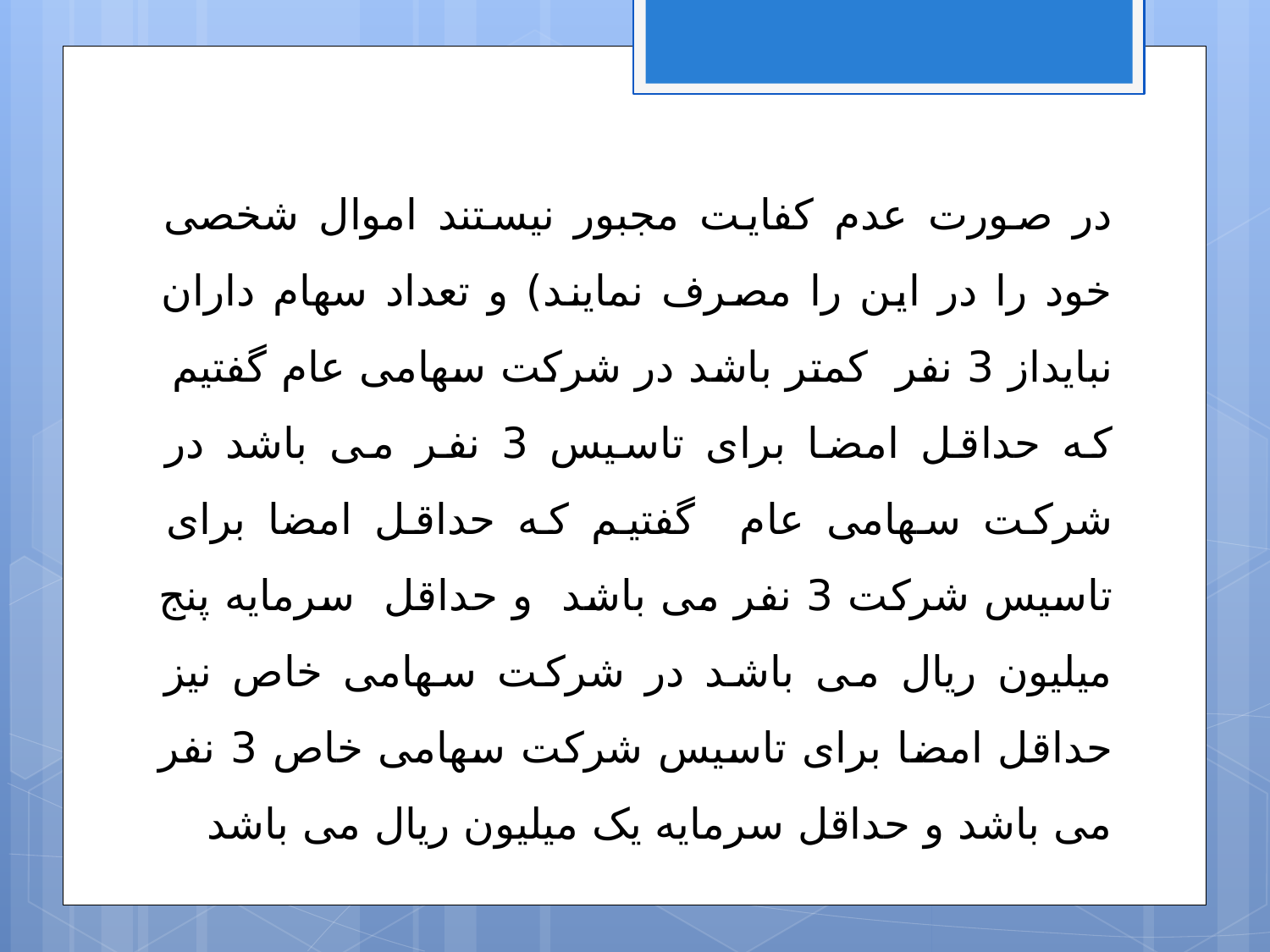

در صورت عدم کفایت مجبور نیستند اموال شخصی خود را در این را مصرف نمایند) و تعداد سهام داران نبایداز 3 نفر  کمتر باشد در شرکت سهامی عام گفتیم  که حداقل امضا برای تاسیس 3 نفر می باشد در شرکت سهامی عام  گفتیم که حداقل امضا برای تاسیس شرکت 3 نفر می باشد  و حداقل  سرمایه پنج میلیون ریال می باشد در شرکت سهامی خاص نیز حداقل امضا برای تاسیس شرکت سهامی خاص 3 نفر می باشد و حداقل سرمایه یک میلیون ریال می باشد